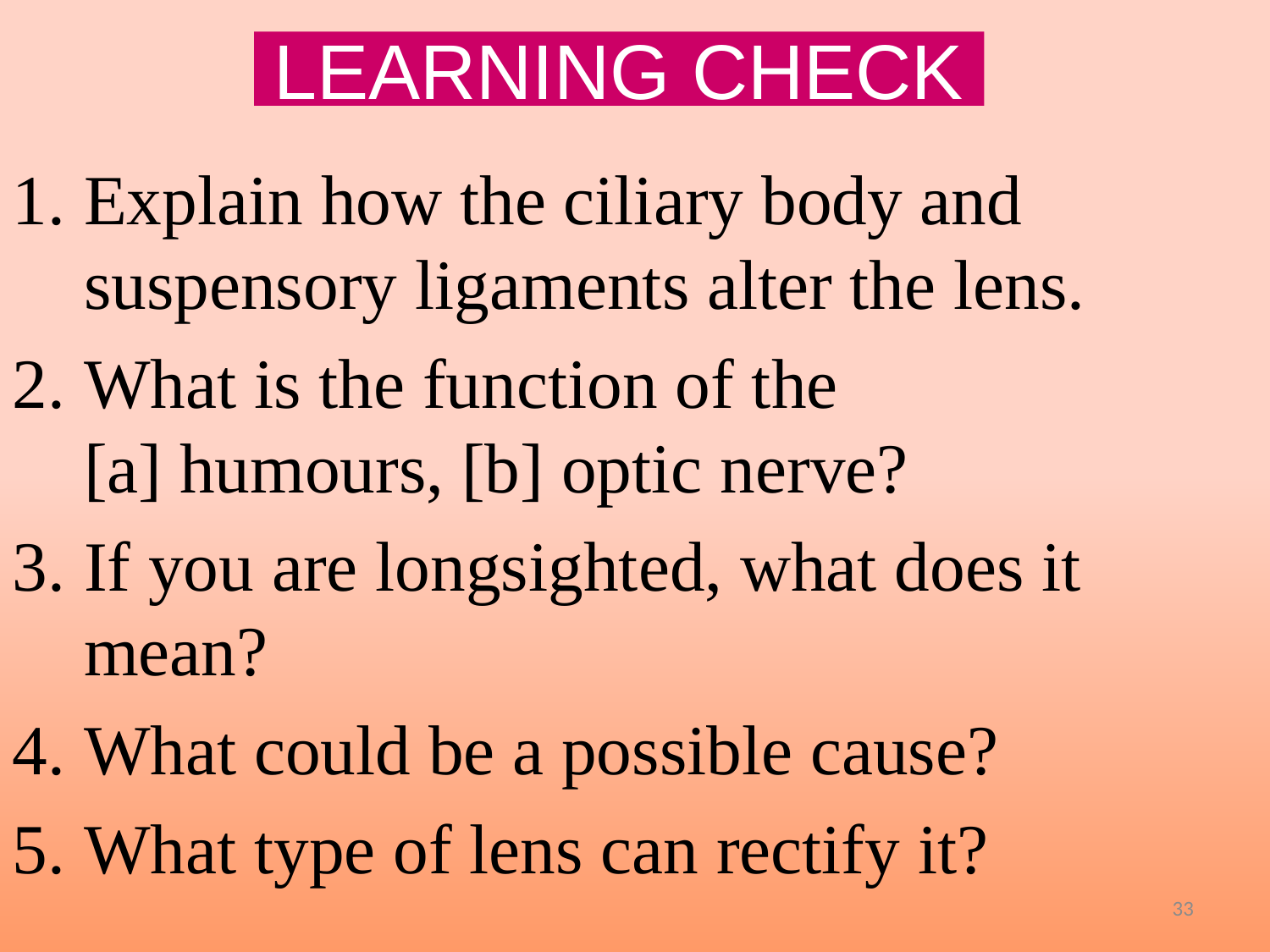

LEARNING CHECK
Explain how the ciliary body and suspensory ligaments alter the lens.
What is the function of the
[a] humours, [b] optic nerve?
If you are longsighted, what does it mean?
What could be a possible cause?
What type of lens can rectify it?

33